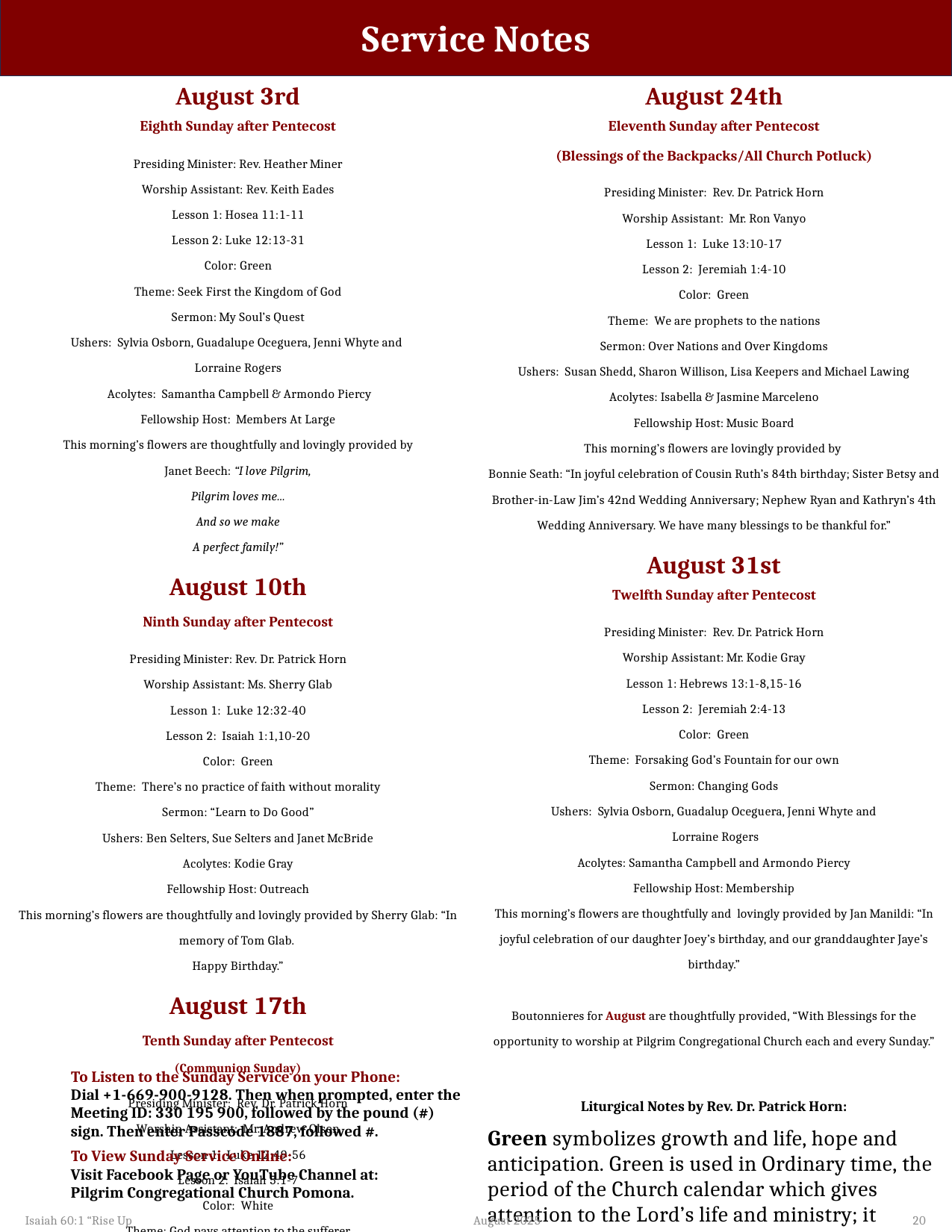

Service Notes
| August 3rd Eighth Sunday after Pentecost Presiding Minister: Rev. Heather Miner Worship Assistant: Rev. Keith Eades Lesson 1: Hosea 11:1-11 Lesson 2: Luke 12:13-31 Color: Green Theme: Seek First the Kingdom of God Sermon: My Soul’s Quest Ushers: Sylvia Osborn, Guadalupe Oceguera, Jenni Whyte and Lorraine Rogers Acolytes: Samantha Campbell & Armondo Piercy Fellowship Host: Members At Large This morning’s flowers are thoughtfully and lovingly provided by Janet Beech: “I love Pilgrim, Pilgrim loves me... And so we make A perfect family!” August 10th Ninth Sunday after Pentecost Presiding Minister: Rev. Dr. Patrick Horn Worship Assistant: Ms. Sherry Glab Lesson 1: Luke 12:32-40 Lesson 2: Isaiah 1:1,10-20 Color: Green Theme: There’s no practice of faith without morality Sermon: “Learn to Do Good” Ushers: Ben Selters, Sue Selters and Janet McBride Acolytes: Kodie Gray Fellowship Host: Outreach This morning’s flowers are thoughtfully and lovingly provided by Sherry Glab: “In memory of Tom Glab. Happy Birthday.” August 17th Tenth Sunday after Pentecost (Communion Sunday) Presiding Minister: Rev. Dr. Patrick Horn Worship Assistant: Mr. Andrew Olson Lesson 1: Luke 12:49-56 Lesson 2: Isaiah 5:1-7 Color: White Theme: God pays attention to the sufferer Sermon: “God Hears the Cry” Ushers: Ron Vanyo, Dulce Ruiz & Bob Wheeler Acolytes: Preston Dague & Charlie McCormick Fellowship Host: Friendship Guild This morning’s flowers are thoughtfully provided: “In loving memory of Dr. H. R. Mengle, by his family.” Isaiah 60:1 “Rise Up Isaiah 60:1 “Rise Up | August 24th Eleventh Sunday after Pentecost (Blessings of the Backpacks/All Church Potluck) Presiding Minister: Rev. Dr. Patrick Horn Worship Assistant: Mr. Ron Vanyo Lesson 1: Luke 13:10-17 Lesson 2: Jeremiah 1:4-10 Color: Green Theme: We are prophets to the nations Sermon: Over Nations and Over Kingdoms Ushers: Susan Shedd, Sharon Willison, Lisa Keepers and Michael Lawing Acolytes: Isabella & Jasmine Marceleno Fellowship Host: Music Board This morning’s flowers are lovingly provided by Bonnie Seath: “In joyful celebration of Cousin Ruth’s 84th birthday; Sister Betsy and Brother-in-Law Jim’s 42nd Wedding Anniversary; Nephew Ryan and Kathryn’s 4th Wedding Anniversary. We have many blessings to be thankful for.” August 31st Twelfth Sunday after Pentecost Presiding Minister: Rev. Dr. Patrick Horn Worship Assistant: Mr. Kodie Gray Lesson 1: Hebrews 13:1-8,15-16 Lesson 2: Jeremiah 2:4-13 Color: Green Theme: Forsaking God’s Fountain for our own Sermon: Changing Gods Ushers: Sylvia Osborn, Guadalup Oceguera, Jenni Whyte and Lorraine Rogers Acolytes: Samantha Campbell and Armondo Piercy Fellowship Host: Membership This morning’s flowers are thoughtfully and lovingly provided by Jan Manildi: “In joyful celebration of our daughter Joey’s birthday, and our granddaughter Jaye’s birthday.” Boutonnieres for August are thoughtfully provided, “With Blessings for the opportunity to worship at Pilgrim Congregational Church each and every Sunday.” Liturgical Notes by Rev. Dr. Patrick Horn: Green symbolizes growth and life, hope and anticipation. Green is used in Ordinary time, the period of the Church calendar which gives attention to the Lord’s life and ministry; it reminds us that the mission of the Church is to love the world and share the hope of Christ. White symbolizes purity, innocence, and birth. It is associated with the brightness of the heavens during daytime and was used to symbolize the purity of heaven and the angels. It also came to be associated with joy, celebration, and peace. White is the liturgical color of Christmas, Epiphany, and Easter.lizes |
| --- | --- |
| To Listen to the Sunday Service on your Phone: Dial +1-669-900-9128. Then when prompted, enter the Meeting ID: 330 195 900, followed by the pound (#) sign. Then enter Passcode 1887, followed #. To View Sunday Service Online: Visit Facebook Page or YouTube Channel at: Pilgrim Congregational Church Pomona. |
| --- |
Isaiah 60:1 “Rise Up
19
Isaiah 60:1 “Rise Up				August 2025			                                     20